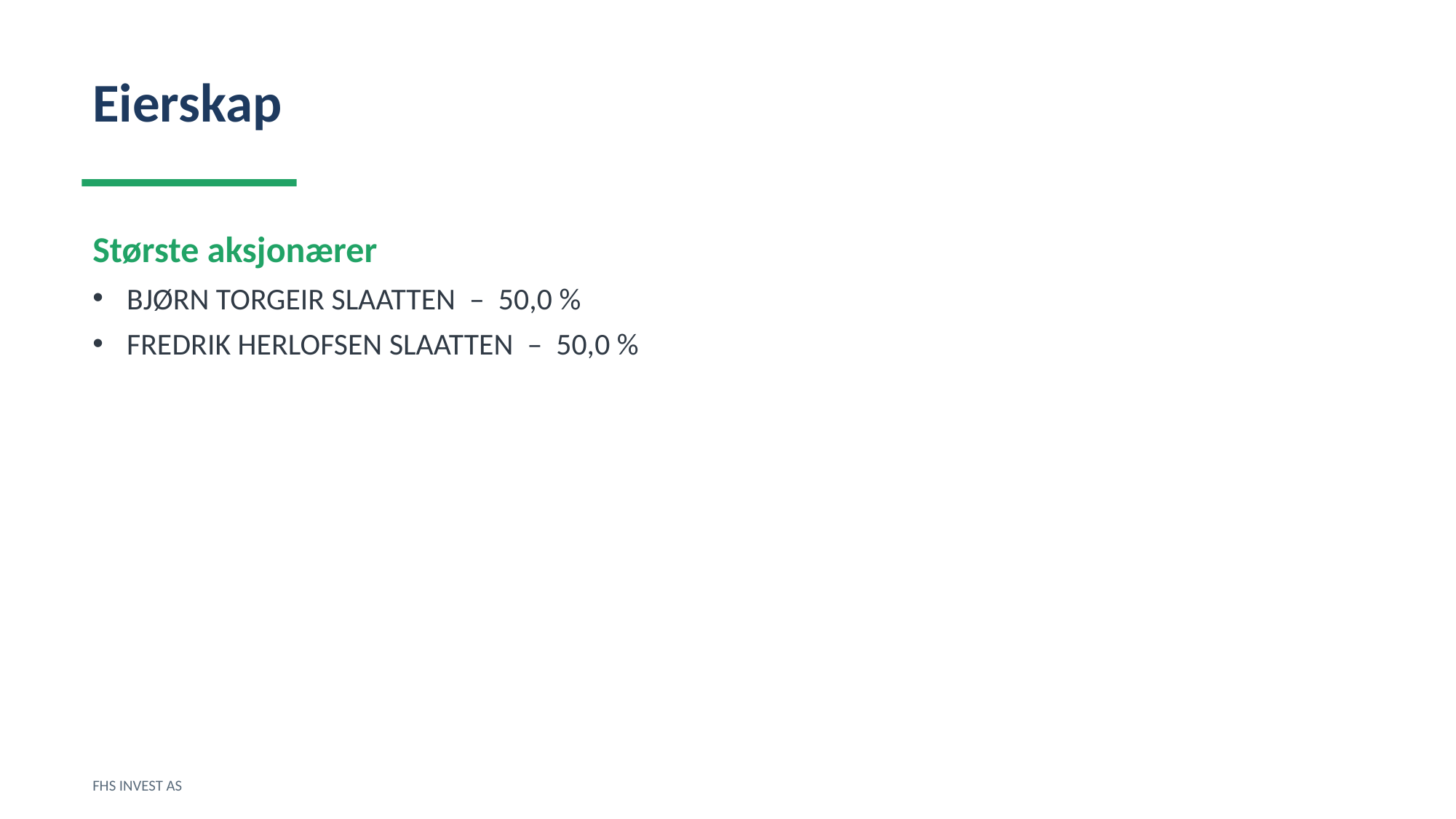

Eierskap

Største aksjonærer
BJØRN TORGEIR SLAATTEN  –  50,0 %
FREDRIK HERLOFSEN SLAATTEN  –  50,0 %
FHS INVEST AS